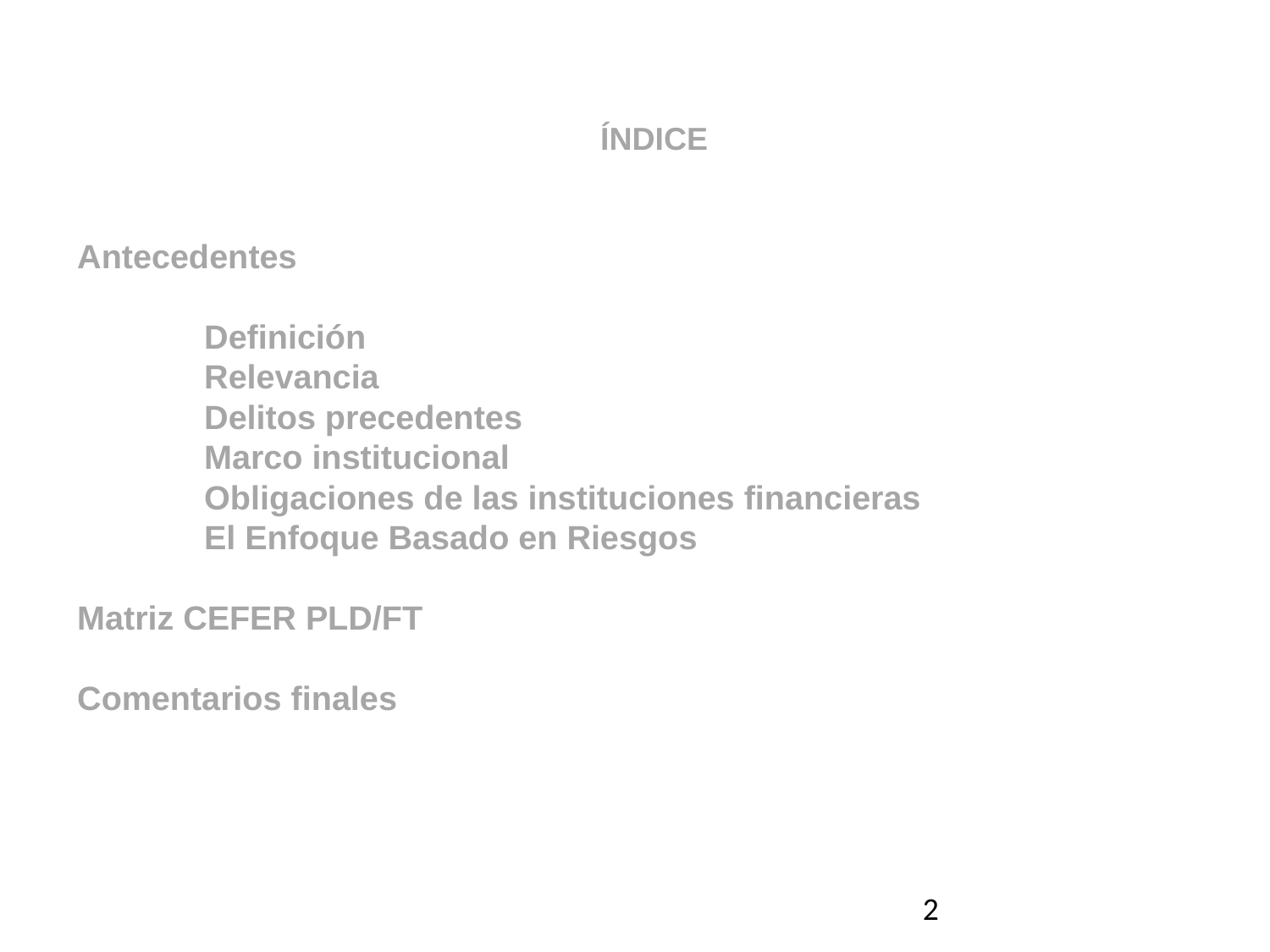

ÍNDICE

Antecedentes

	Definición
	Relevancia
	Delitos precedentes
	Marco institucional
	Obligaciones de las instituciones financieras
	El Enfoque Basado en Riesgos

Matriz CEFER PLD/FT

Comentarios finales

2